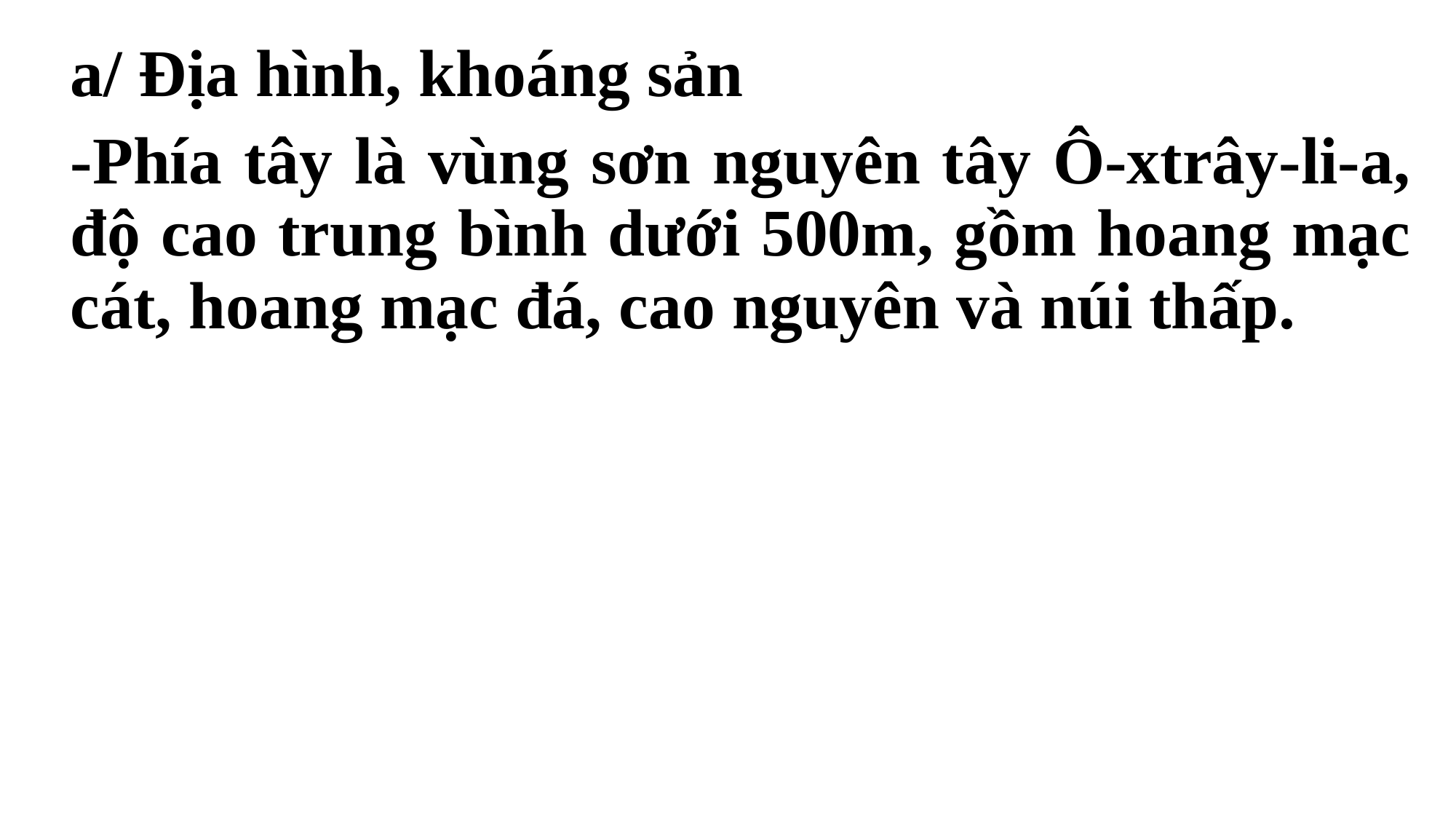

a/ Địa hình, khoáng sản
-Phía tây là vùng sơn nguyên tây Ô-xtrây-li-a, độ cao trung bình dưới 500m, gồm hoang mạc cát, hoang mạc đá, cao nguyên và núi thấp.